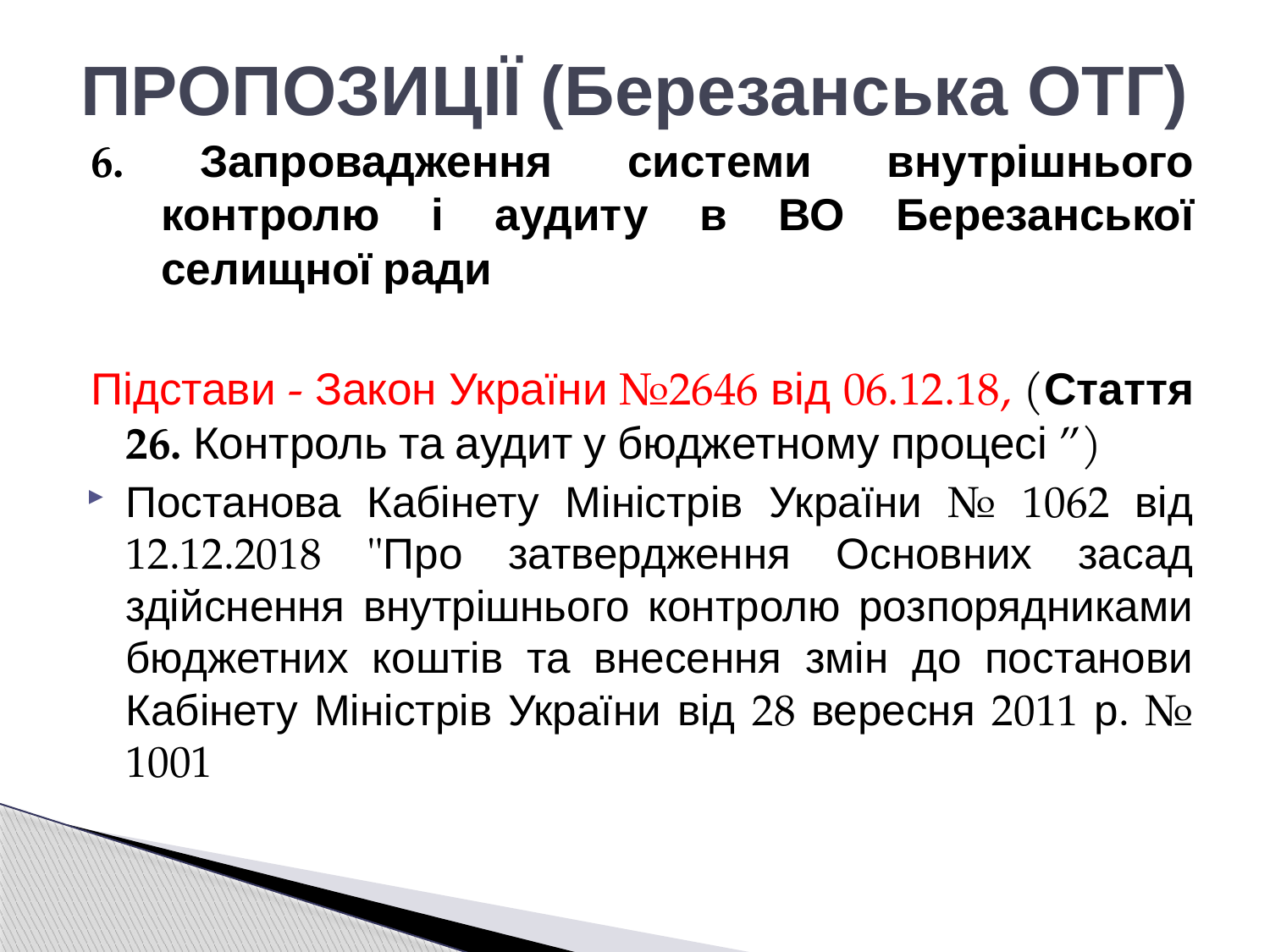

# ПРОПОЗИЦІЇ (Березанська ОТГ)
6. Запровадження системи внутрішнього контролю і аудиту в ВО Березанської селищної ради

Підстави - Закон України №2646 від 06.12.18, (Стаття 26. Контроль та аудит у бюджетному процесі ”)
Постанова Кабінету Міністрів України № 1062 від 12.12.2018 "Про затвердження Основних засад здійснення внутрішнього контролю розпорядниками бюджетних коштів та внесення змін до постанови Кабінету Міністрів України від 28 вересня 2011 р. № 1001